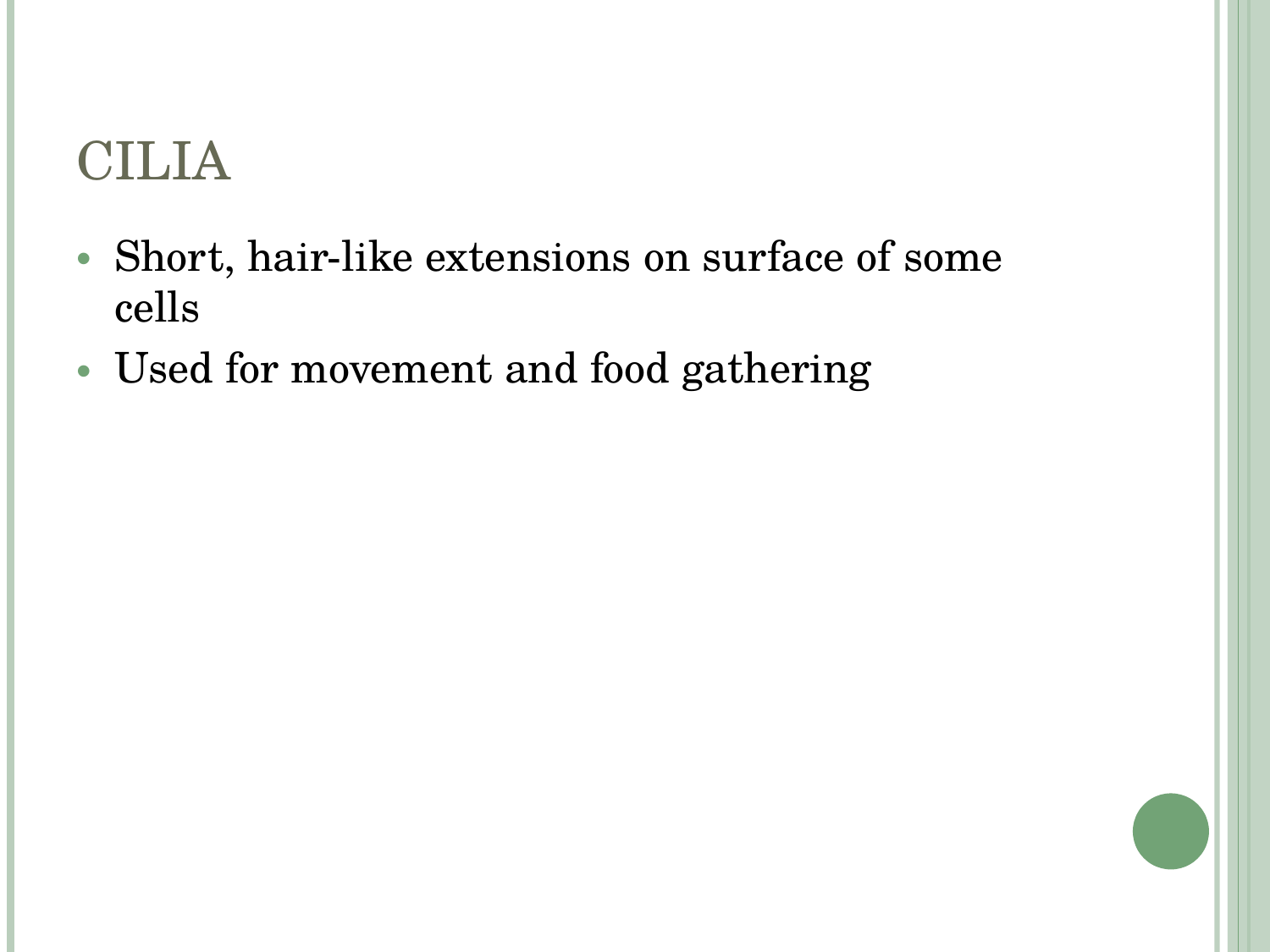

# cilia
Short, hair-like extensions on surface of some cells
Used for movement and food gathering